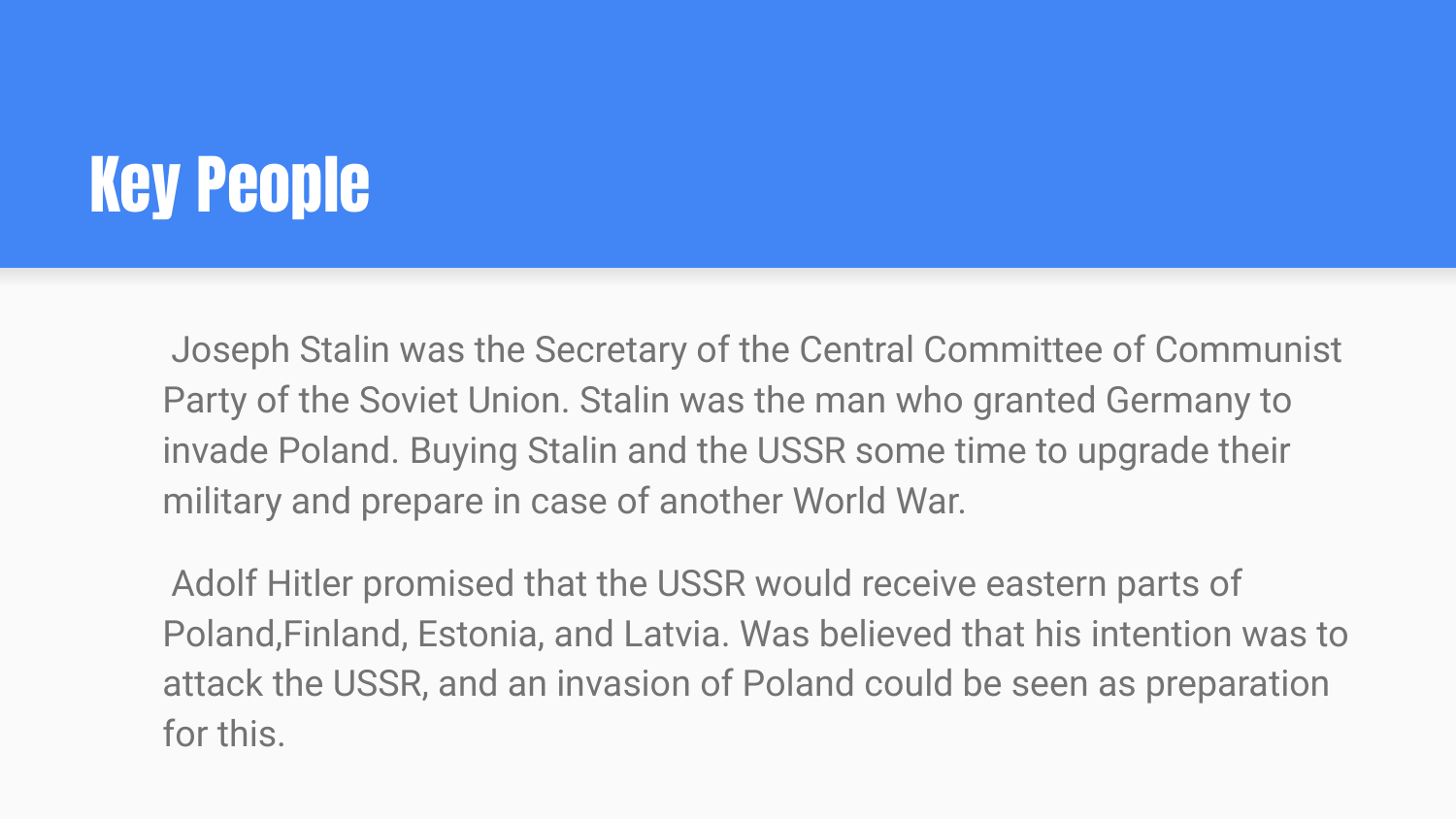

# Key People
     Joseph Stalin was the Secretary of the Central Committee of Communist Party of the Soviet Union. Stalin was the man who granted Germany to invade Poland. Buying Stalin and the USSR some time to upgrade their military and prepare in case of another World War.
     Adolf Hitler promised that the USSR would receive eastern parts of Poland,Finland, Estonia, and Latvia. Was believed that his intention was to attack the USSR, and an invasion of Poland could be seen as preparation for this.